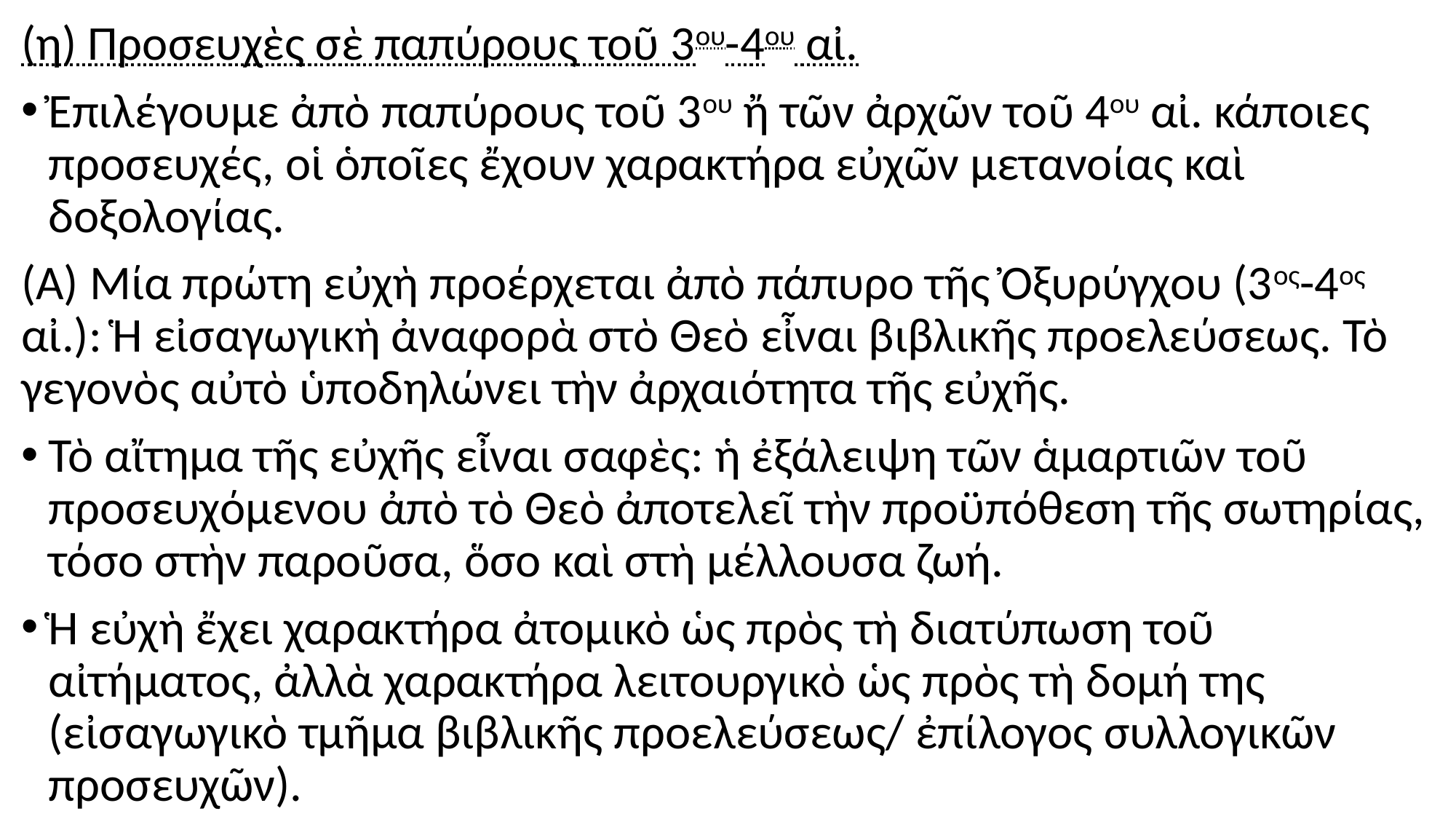

#
(η) Προσευχὲς σὲ παπύρους τοῦ 3ου-4ου αἰ.
Ἐπιλέγουμε ἀπὸ παπύρους τοῦ 3ου ἤ τῶν ἀρχῶν τοῦ 4ου αἰ. κάποιες προσευχές, οἱ ὁποῖες ἔχουν χαρακτήρα εὐχῶν μετανοίας καὶ δοξολογίας.
(Α) Μία πρώτη εὐχὴ προέρχεται ἀπὸ πάπυρο τῆς Ὀξυρύγχου (3ος-4ος αἰ.): Ἡ εἰσαγωγικὴ ἀναφορὰ στὸ Θεὸ εἶναι βιβλικῆς προελεύσεως. Τὸ γεγονὸς αὐτὸ ὑποδηλώνει τὴν ἀρχαιότητα τῆς εὐχῆς.
Τὸ αἴτημα τῆς εὐχῆς εἶναι σαφὲς: ἡ ἐξάλειψη τῶν ἁμαρτιῶν τοῦ προσευχόμενου ἀπὸ τὸ Θεὸ ἀποτελεῖ τὴν προϋπόθεση τῆς σωτηρίας, τόσο στὴν παροῦσα, ὅσο καὶ στὴ μέλλουσα ζωή.
Ἡ εὐχὴ ἔχει χαρακτήρα ἀτομικὸ ὡς πρὸς τὴ διατύπωση τοῦ αἰτήματος, ἀλλὰ χαρακτήρα λειτουργικὸ ὡς πρὸς τὴ δομή της (εἰσαγωγικὸ τμῆμα βιβλικῆς προελεύσεως/ ἐπίλογος συλλογικῶν προσευχῶν).